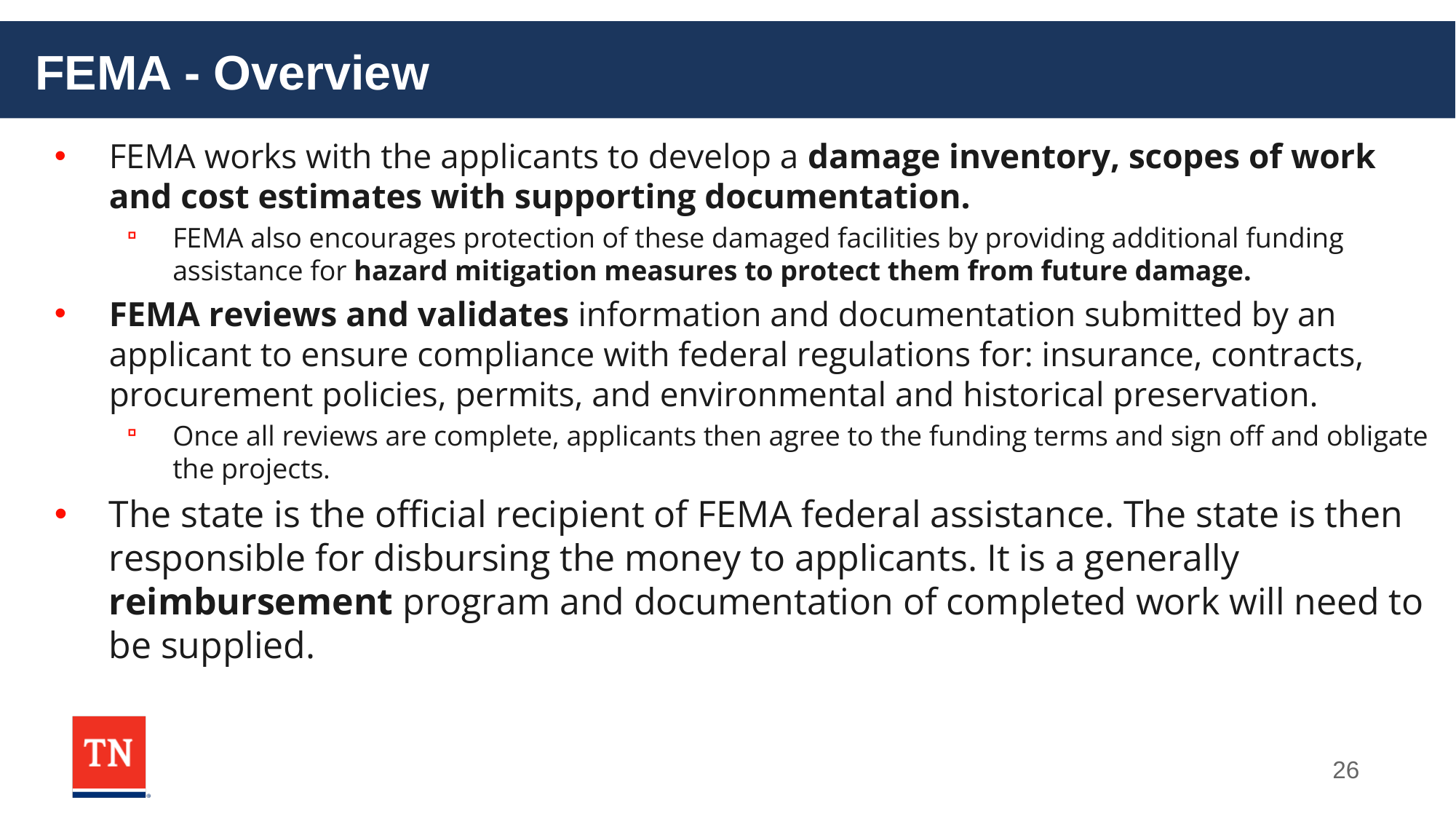

# FEMA - Overview
FEMA works with the applicants to develop a damage inventory, scopes of work and cost estimates with supporting documentation.
FEMA also encourages protection of these damaged facilities by providing additional funding assistance for hazard mitigation measures to protect them from future damage.
FEMA reviews and validates information and documentation submitted by an applicant to ensure compliance with federal regulations for: insurance, contracts, procurement policies, permits, and environmental and historical preservation.
Once all reviews are complete, applicants then agree to the funding terms and sign off and obligate the projects.
The state is the official recipient of FEMA federal assistance. The state is then responsible for disbursing the money to applicants. It is a generally reimbursement program and documentation of completed work will need to be supplied.